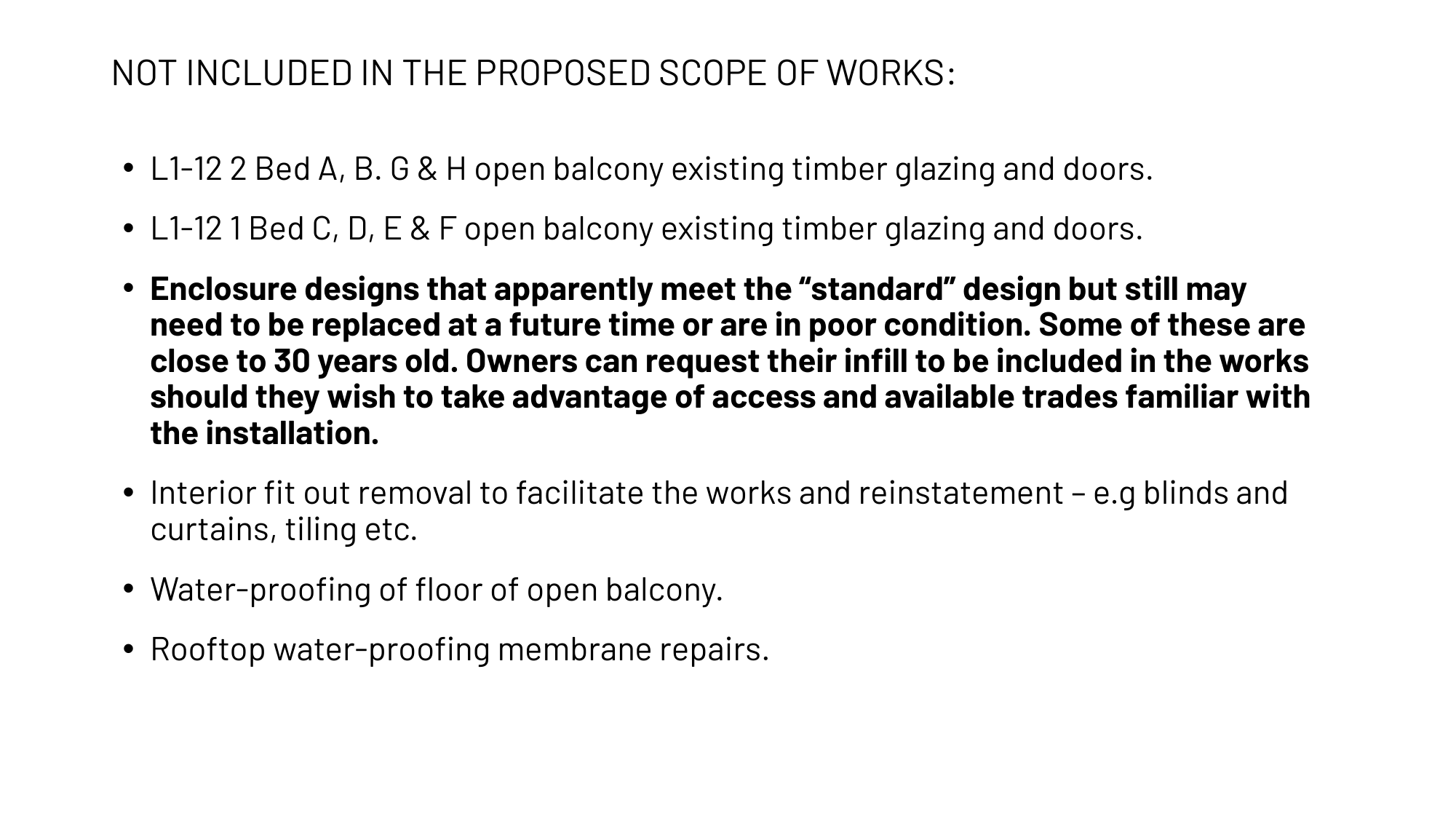

# NOT INCLUDED IN THE PROPOSED SCOPE OF WORKS:
L1-12 2 Bed A, B. G & H open balcony existing timber glazing and doors.
L1-12 1 Bed C, D, E & F open balcony existing timber glazing and doors.
Enclosure designs that apparently meet the “standard” design but still may need to be replaced at a future time or are in poor condition. Some of these are close to 30 years old. Owners can request their infill to be included in the works should they wish to take advantage of access and available trades familiar with the installation.
Interior fit out removal to facilitate the works and reinstatement – e.g blinds and curtains, tiling etc.
Water-proofing of floor of open balcony.
Rooftop water-proofing membrane repairs.